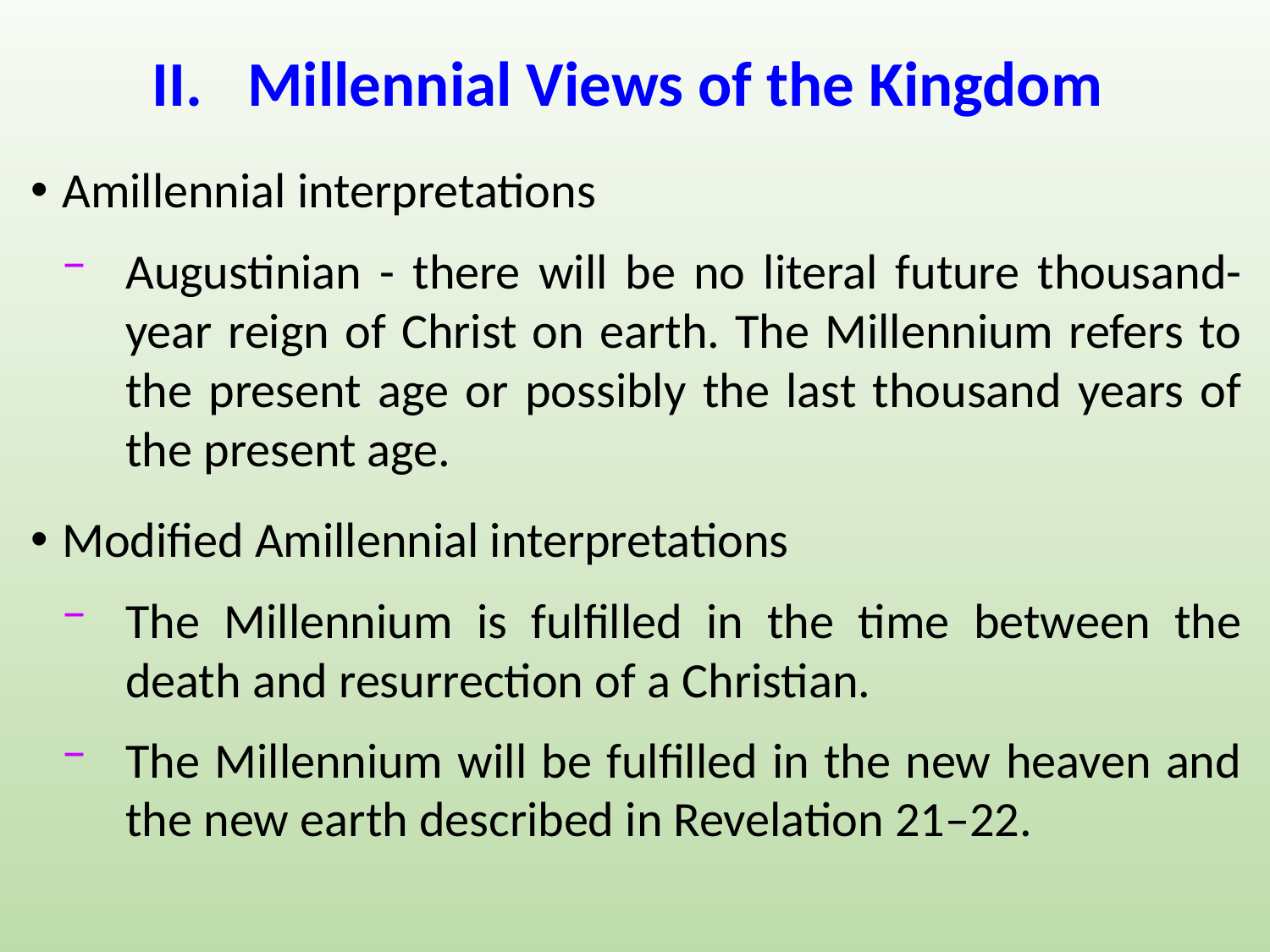

# Millennial Views of the Kingdom
Amillennial interpretations
Augustinian - there will be no literal future thousand-year reign of Christ on earth. The Millennium refers to the present age or possibly the last thousand years of the present age.
Modified Amillennial interpretations
The Millennium is fulfilled in the time between the death and resurrection of a Christian.
The Millennium will be fulfilled in the new heaven and the new earth described in Revelation 21–22.